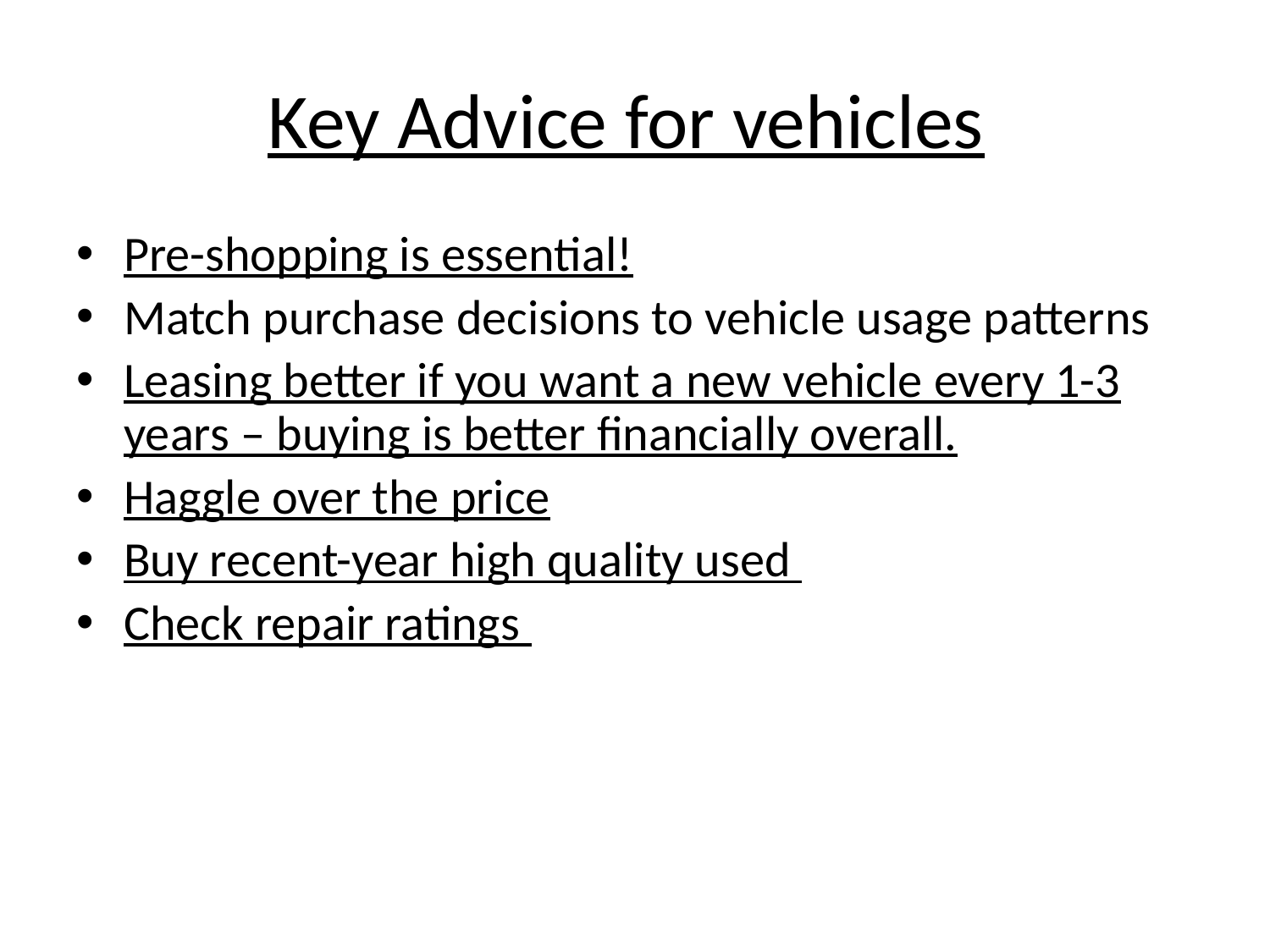

Key Advice for vehicles
Pre-shopping is essential!
Match purchase decisions to vehicle usage patterns
Leasing better if you want a new vehicle every 1-3 years – buying is better financially overall.
Haggle over the price
Buy recent-year high quality used
Check repair ratings